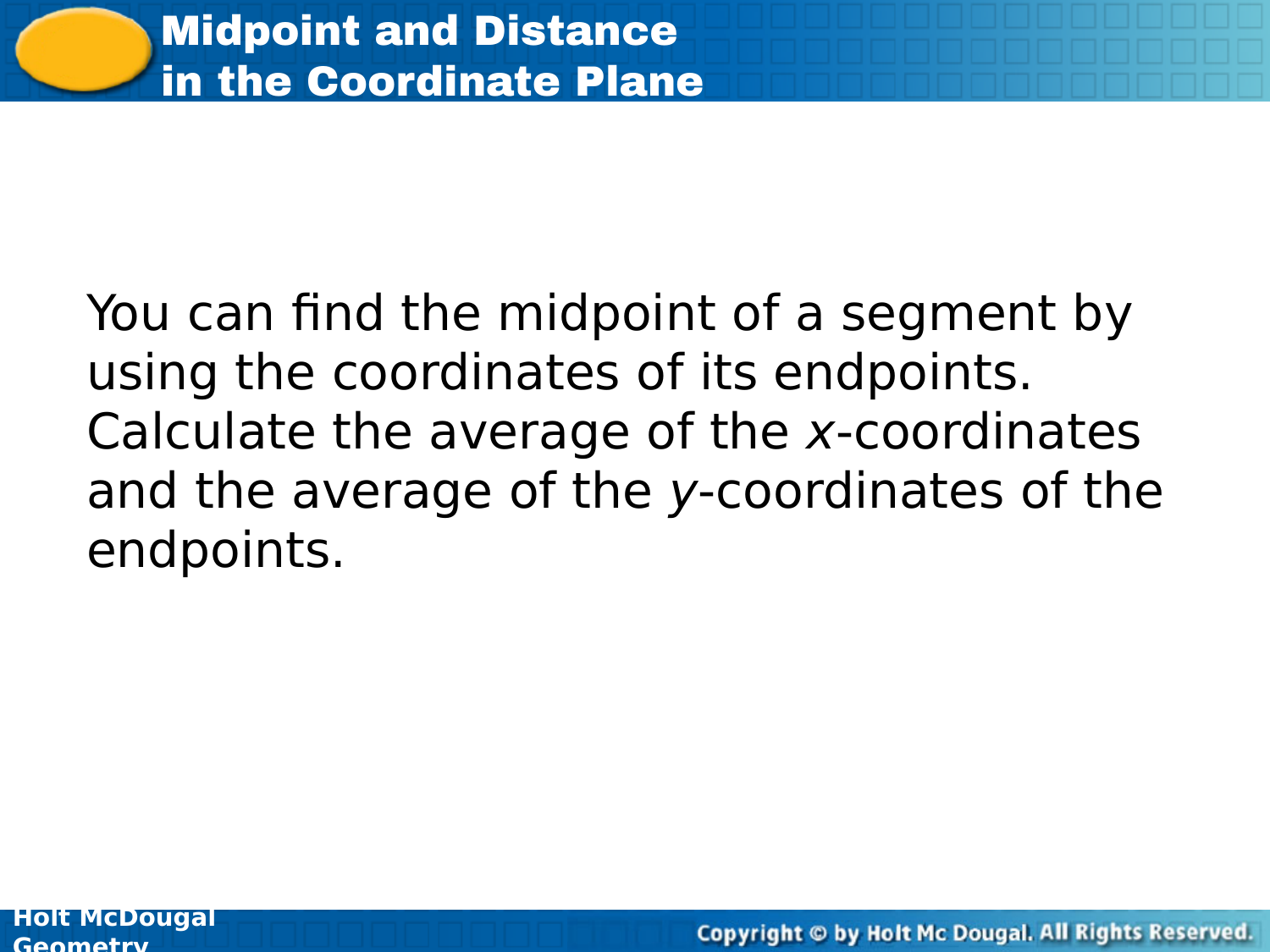

You can find the midpoint of a segment by using the coordinates of its endpoints.
Calculate the average of the x-coordinates and the average of the y-coordinates of the endpoints.